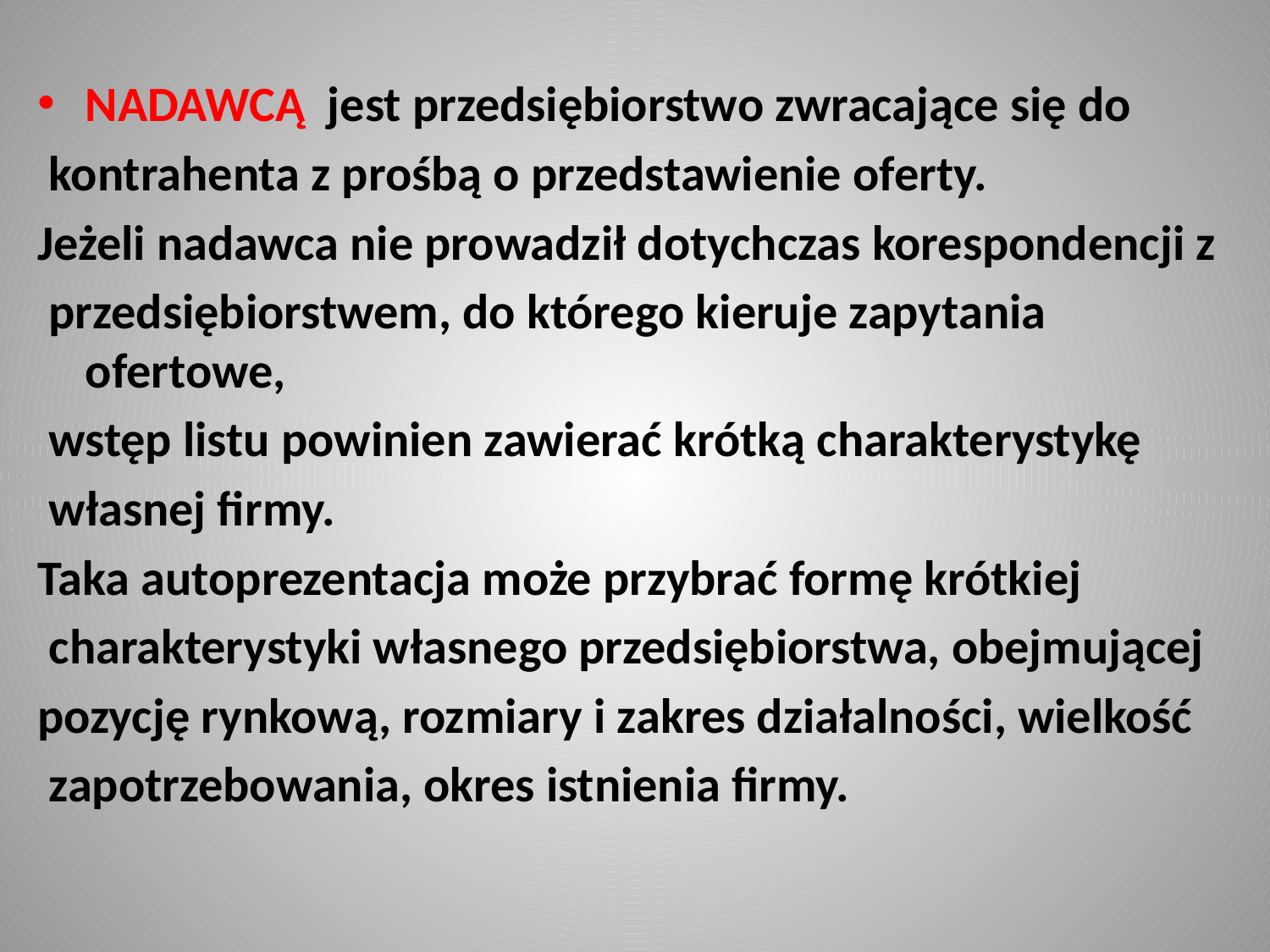

#
NADAWCĄ  jest przedsiębiorstwo zwracające się do
 kontrahenta z prośbą o przedstawienie oferty.
Jeżeli nadawca nie prowadził dotychczas korespondencji z
 przedsiębiorstwem, do którego kieruje zapytania ofertowe,
 wstęp listu powinien zawierać krótką charakterystykę
 własnej firmy.
Taka autoprezentacja może przybrać formę krótkiej
 charakterystyki własnego przedsiębiorstwa, obejmującej
pozycję rynkową, rozmiary i zakres działalności, wielkość
 zapotrzebowania, okres istnienia firmy.